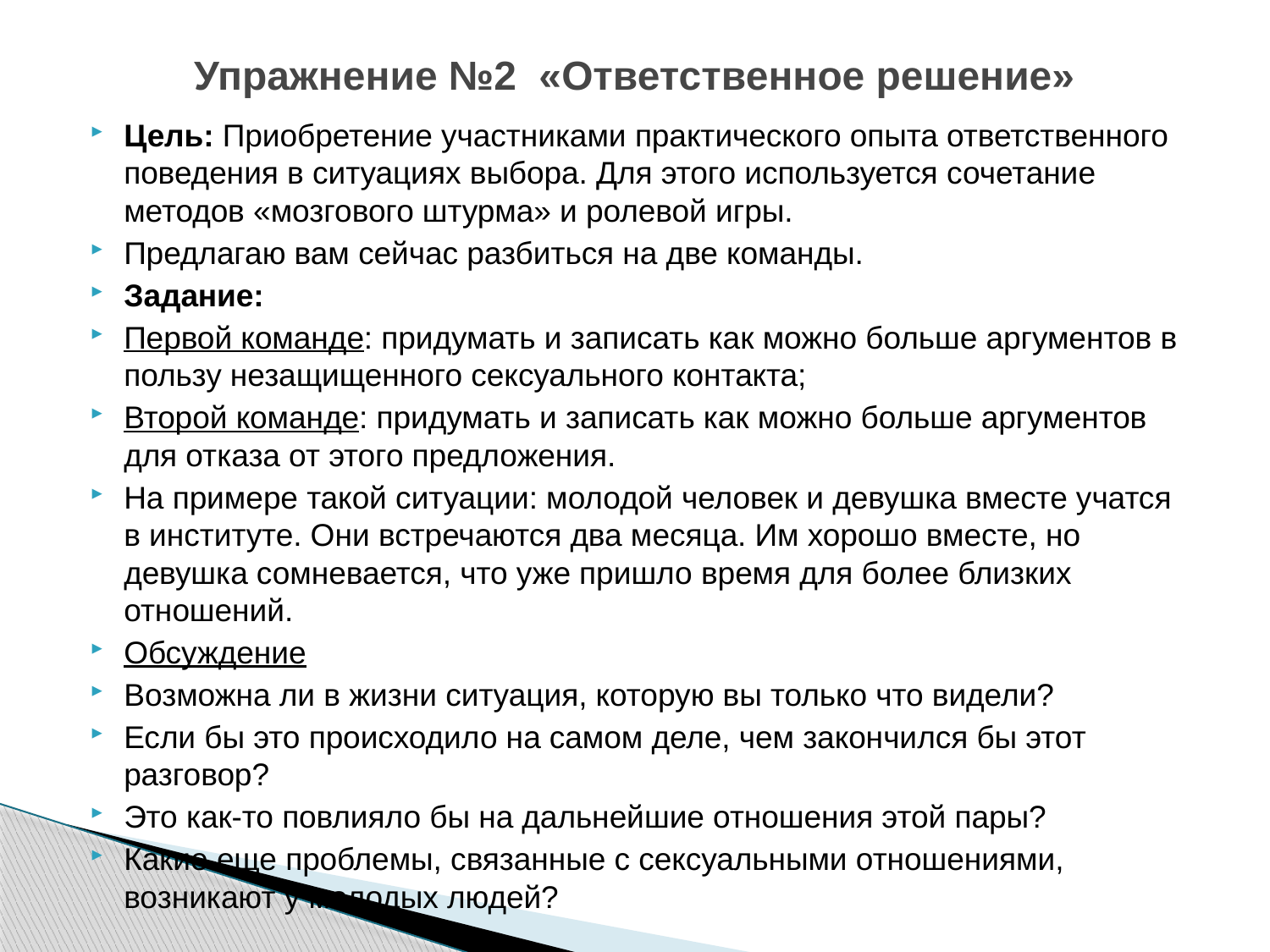

# Упражнение №2  «Ответственное решение»
Цель: Приобретение участниками практического опыта ответственного поведения в ситуациях выбора. Для этого используется сочетание методов «мозгового штурма» и ролевой игры.
Предлагаю вам сейчас разбиться на две команды.
Задание:
Первой команде: придумать и записать как можно больше аргументов в пользу незащищенного сексуального контакта;
Второй команде: придумать и записать как можно больше аргументов для отказа от этого предложения.
На примере такой ситуации: молодой человек и девушка вместе учатся в институте. Они встречаются два месяца. Им хорошо вместе, но девушка сомневается, что уже пришло время для более близких отношений.
Обсуждение
Возможна ли в жизни ситуация, которую вы только что видели?
Если бы это происходило на самом деле, чем закончился бы этот разговор?
Это как-то повлияло бы на дальнейшие отношения этой пары?
Какие еще проблемы, связанные с сексуальными отношениями, возникают у молодых людей?